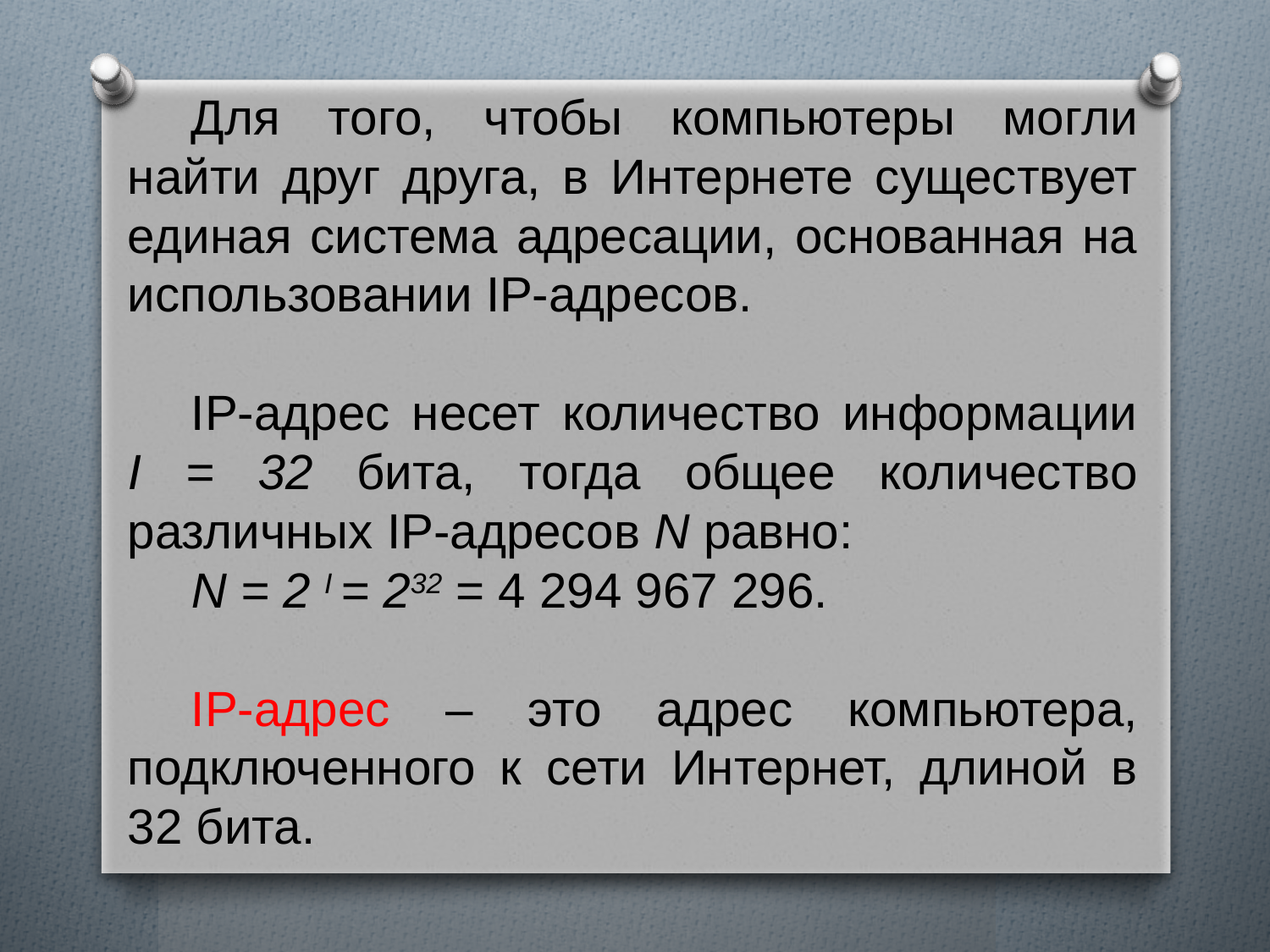

Для того, чтобы компьютеры могли найти друг друга, в Интернете существует единая система адресации, основанная на использовании IP-адресов.

IP-адрес несет количество информации I = 32 бита, тогда общее количество различных IP-адресов N равно:
N = 2 I = 232 = 4 294 967 296.

IP-адрес – это адрес компьютера, подключенного к сети Интернет, длиной в 32 бита.